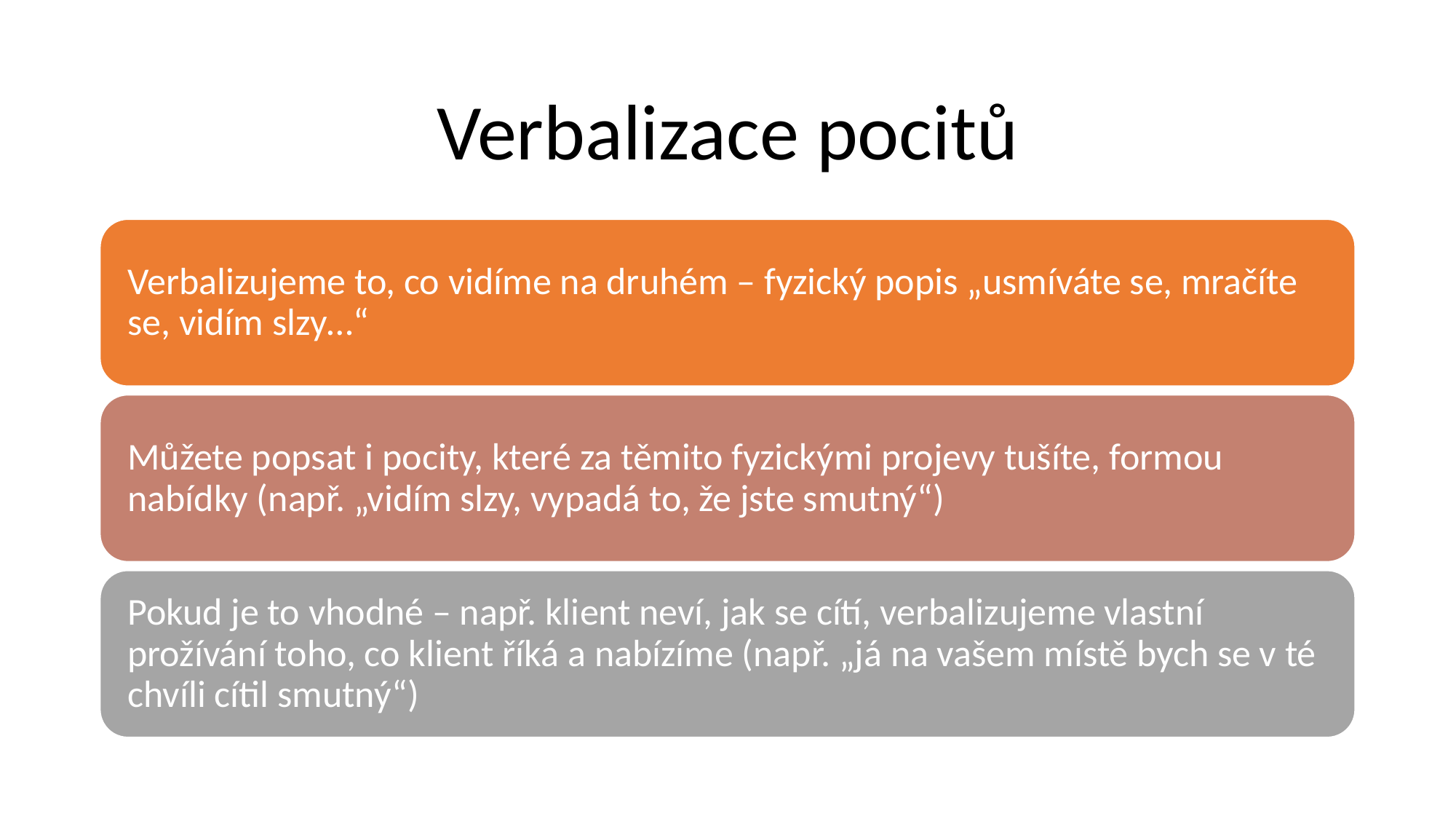

# Verbalizace pocitů
Verbalizujeme to, co vidíme na druhém – fyzický popis „usmíváte se, mračíte se, vidím slzy…“
Můžete popsat i pocity, které za těmito fyzickými projevy tušíte, formou nabídky (např. „vidím slzy, vypadá to, že jste smutný“)
Pokud je to vhodné – např. klient neví, jak se cítí, verbalizujeme vlastní prožívání toho, co klient říká a nabízíme (např. „já na vašem místě bych se v té chvíli cítil smutný“)